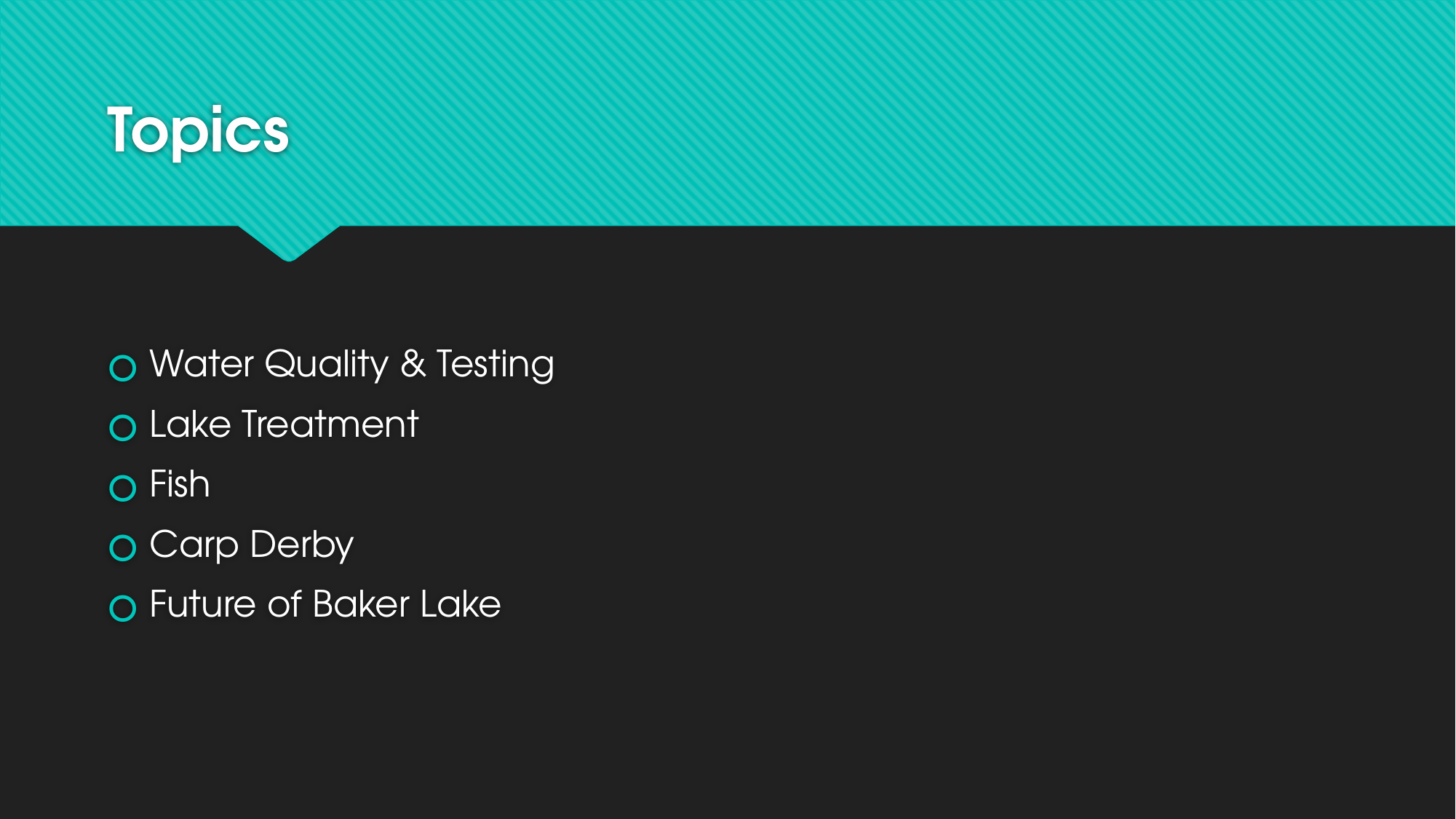

# Topics
Water Quality & Testing
Lake Treatment
Fish
Carp Derby
Future of Baker Lake